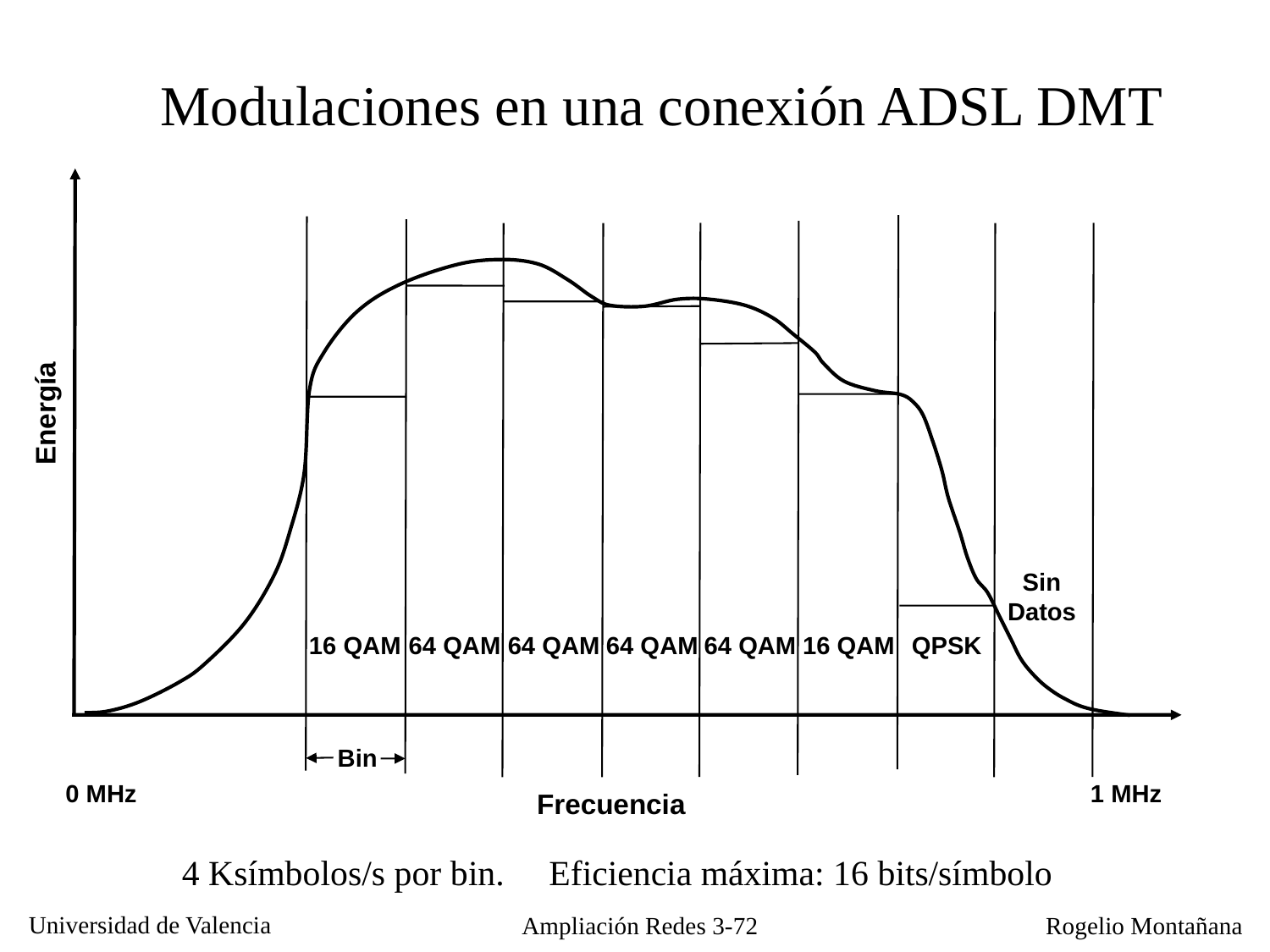

Modulaciones en una conexión ADSL DMT

Energía

Sin
Datos

16 QAM
64 QAM
64 QAM
64 QAM
64 QAM
16 QAM
QPSK

Bin

0 MHz
1 MHz
Frecuencia
4 Ksímbolos/s por bin.     Eficiencia máxima: 16 bits/símbolo
Ampliación Redes 3-72